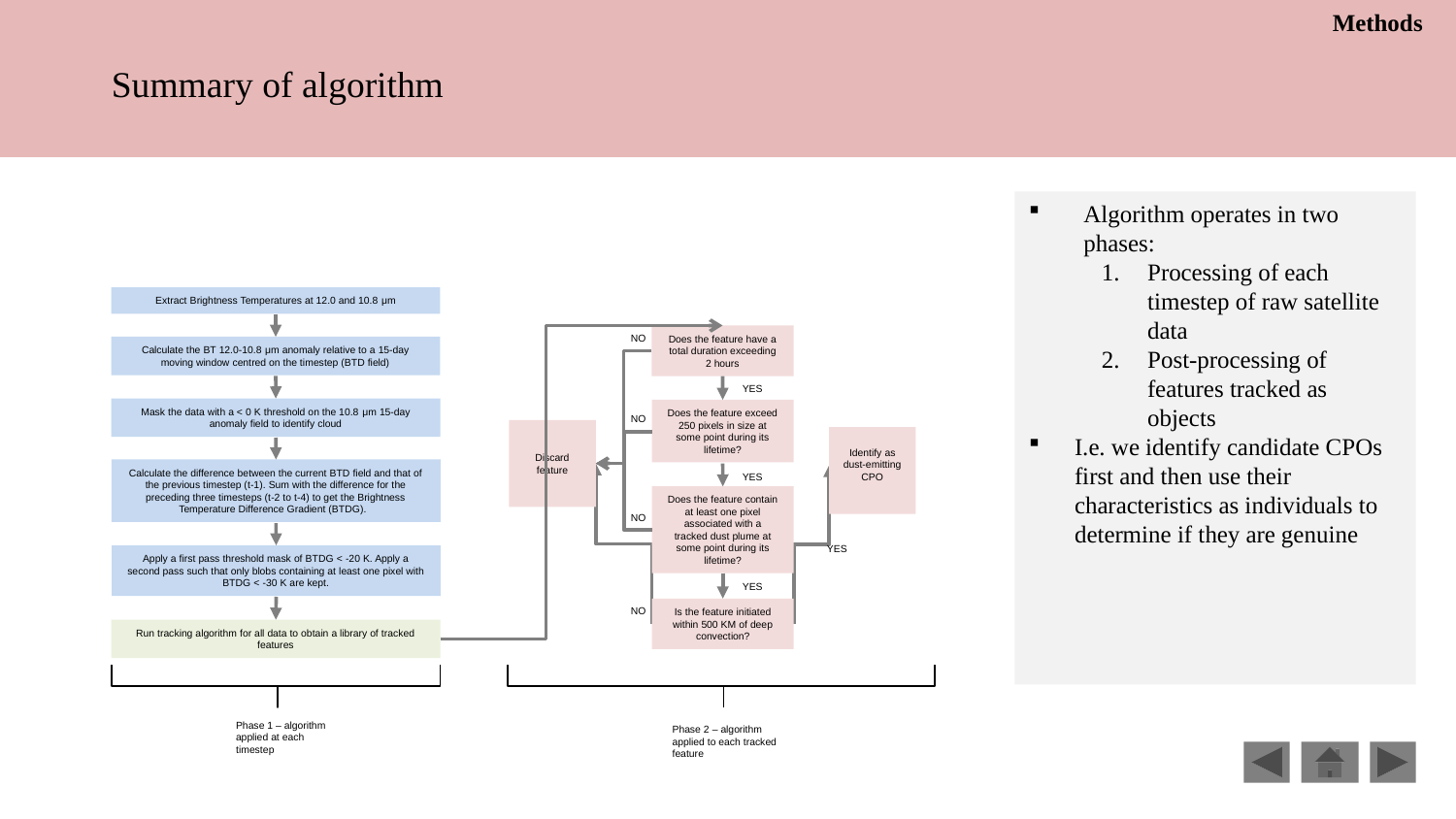

Methods
Summary of algorithm

Algorithm operates in two phases:
Processing of each timestep of raw satellite data
Post-processing of features tracked as objects
I.e. we identify candidate CPOs first and then use their characteristics as individuals to determine if they are genuine

Extract Brightness Temperatures at 12.0 and 10.8 μm
Does the feature have a total duration exceeding 2 hours
Calculate the BT 12.0-10.8 μm anomaly relative to a 15-day moving window centred on the timestep (BTD field)
YES
Mask the data with a < 0 K threshold on the 10.8 μm 15-day anomaly field to identify cloud
Does the feature exceed 250 pixels in size at some point during its lifetime?

Discard feature

Identify as dust-emitting CPO

Calculate the difference between the current BTD field and that of the previous timestep (t-1). Sum with the difference for the preceding three timesteps (t-2 to t-4) to get the Brightness Temperature Difference Gradient (BTDG).
Does the feature contain at least one pixel associated with a tracked dust plume at some point during its lifetime?

Apply a first pass threshold mask of BTDG < -20 K. Apply a second pass such that only blobs containing at least one pixel with BTDG < -30 K are kept.
Run tracking algorithm for all data to obtain a library of tracked features
Phase 1 – algorithm applied at each timestep
Phase 2 – algorithm applied to each tracked feature
Is the feature initiated within 500 KM of deep convection?
NO
NO
YES

NO
YES
YES
NO